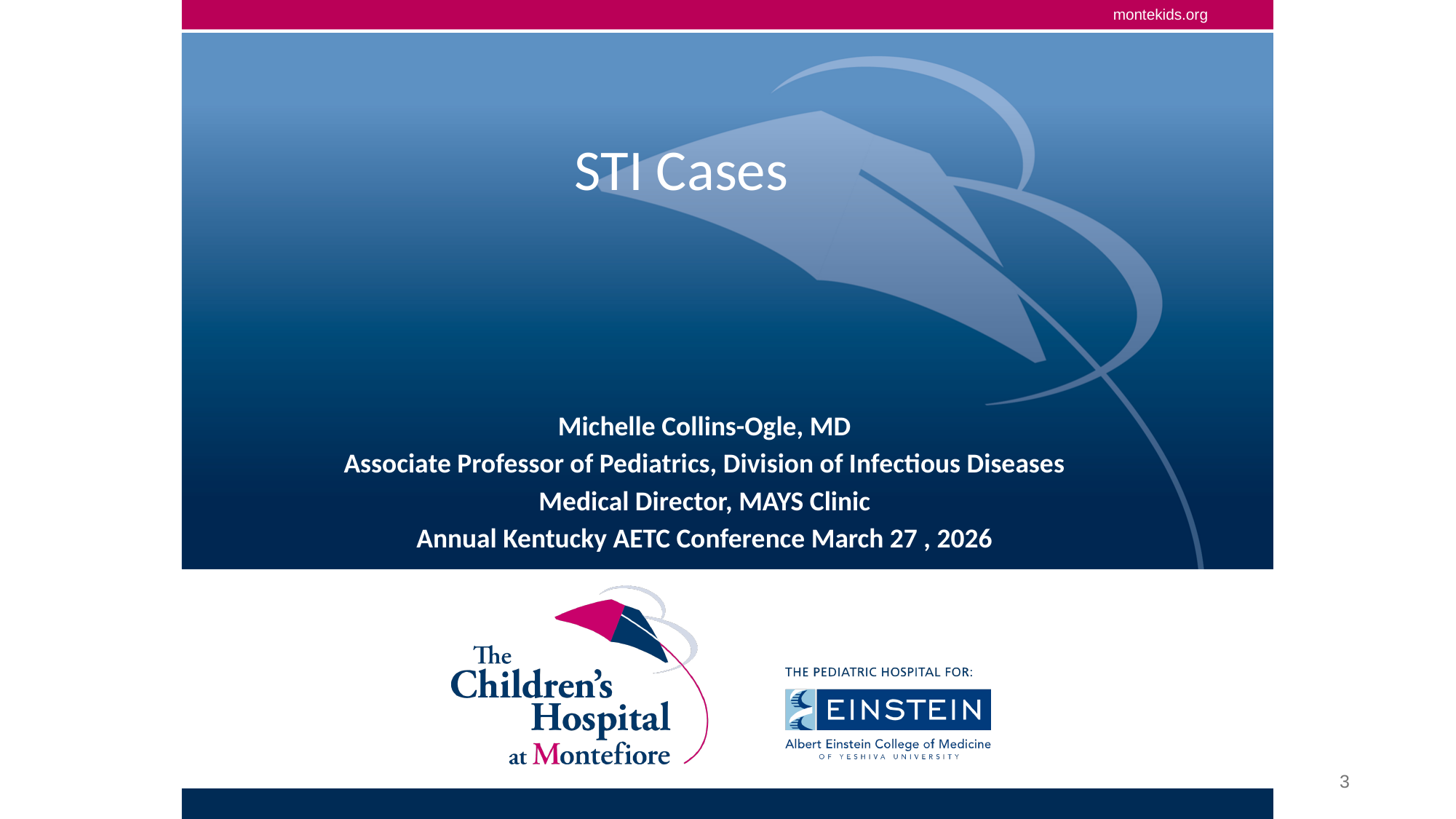

# STI Cases
Michelle Collins-Ogle, MD
Associate Professor of Pediatrics, Division of Infectious Diseases
Medical Director, MAYS Clinic
Annual Kentucky AETC Conference March 27 , 2026
3